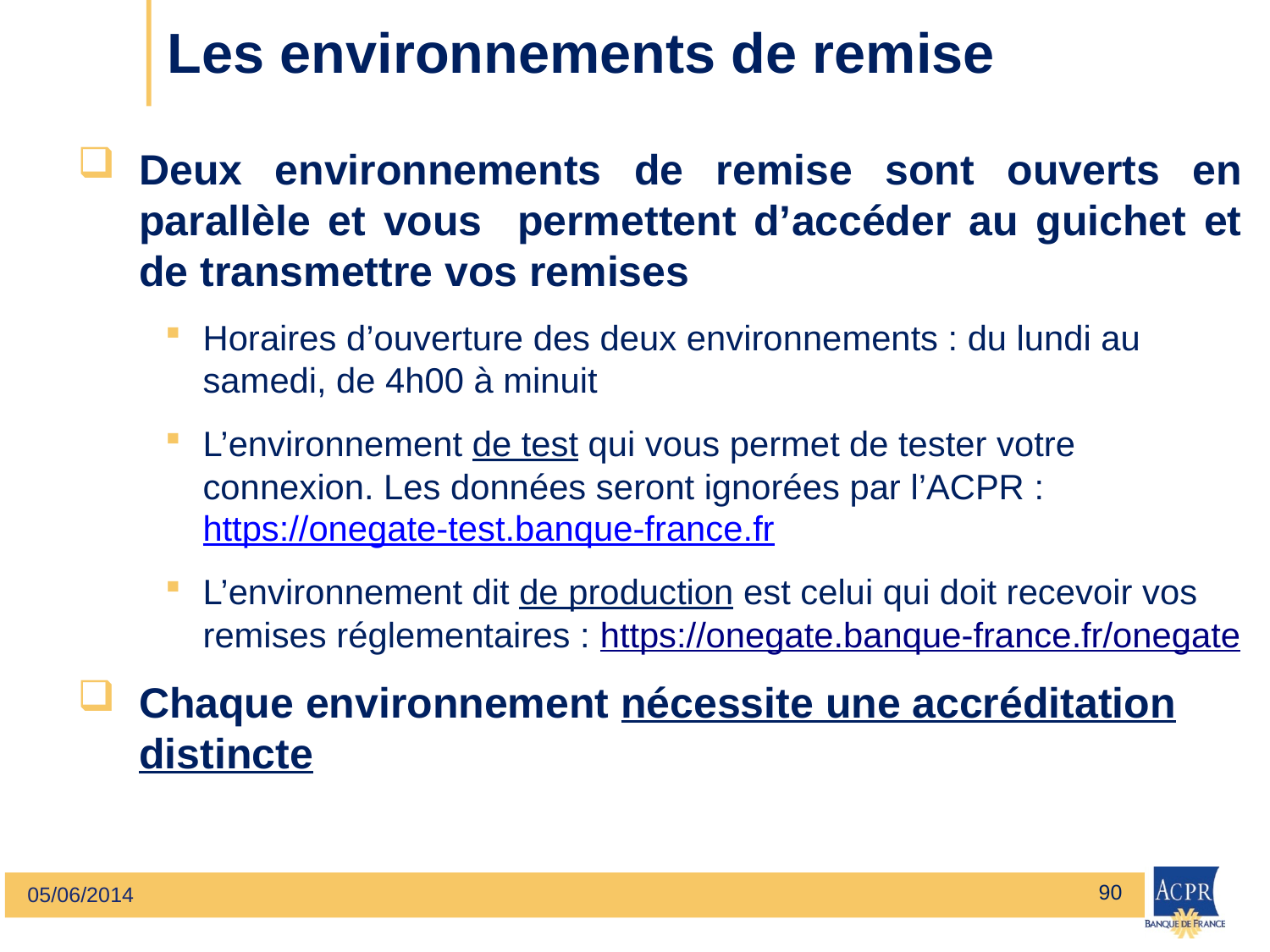

# Les environnements de remise
Deux environnements de remise sont ouverts en parallèle et vous  permettent d’accéder au guichet et de transmettre vos remises
Horaires d’ouverture des deux environnements : du lundi au samedi, de 4h00 à minuit
L’environnement de test qui vous permet de tester votre connexion. Les données seront ignorées par l’ACPR : https://onegate-test.banque-france.fr
L’environnement dit de production est celui qui doit recevoir vos remises réglementaires : https://onegate.banque-france.fr/onegate
Chaque environnement nécessite une accréditation distincte

90
05/06/2014